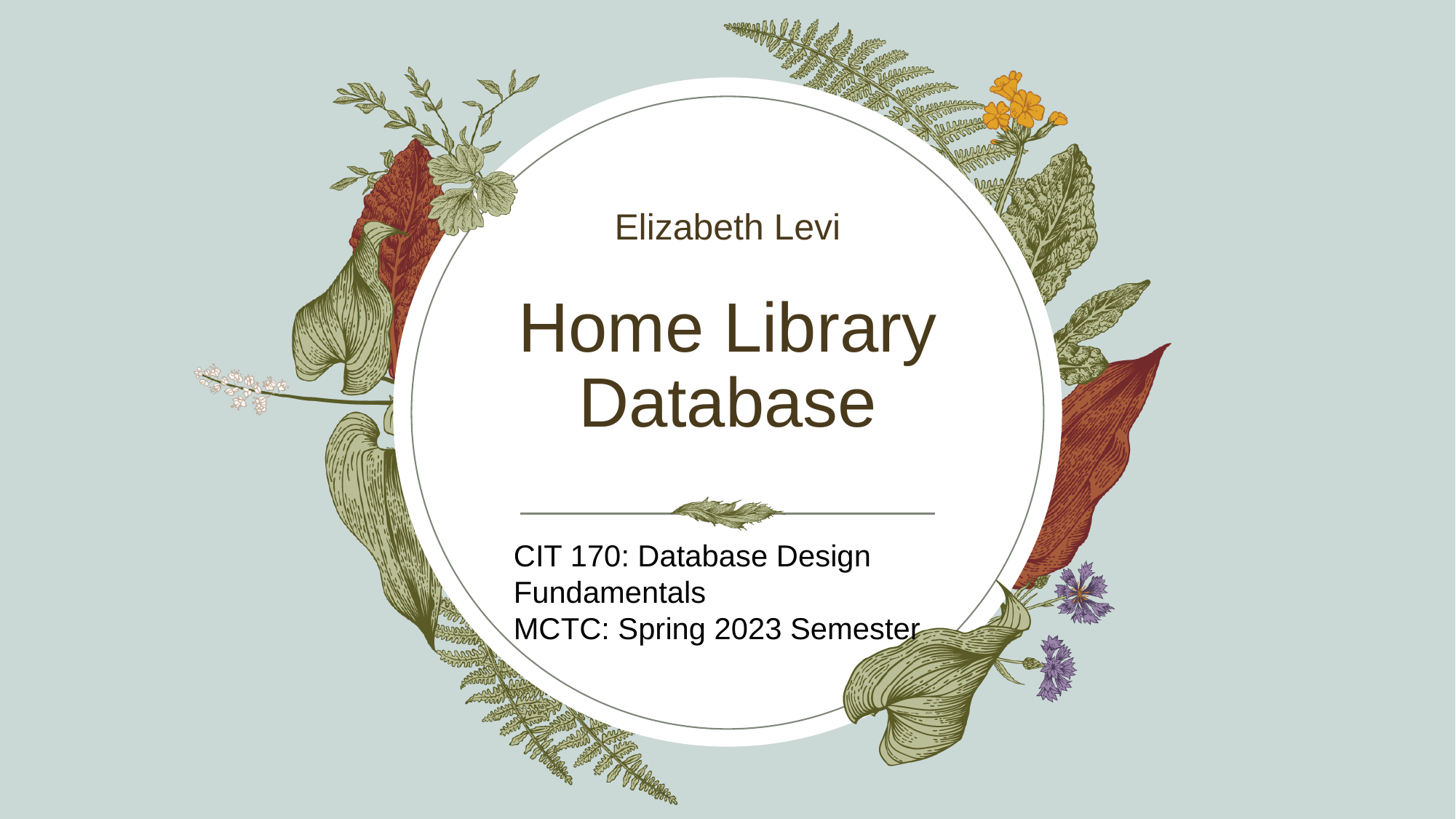

Elizabeth Levi​
# Home Library Database
CIT 170: Database Design Fundamentals
MCTC: Spring 2023 Semester